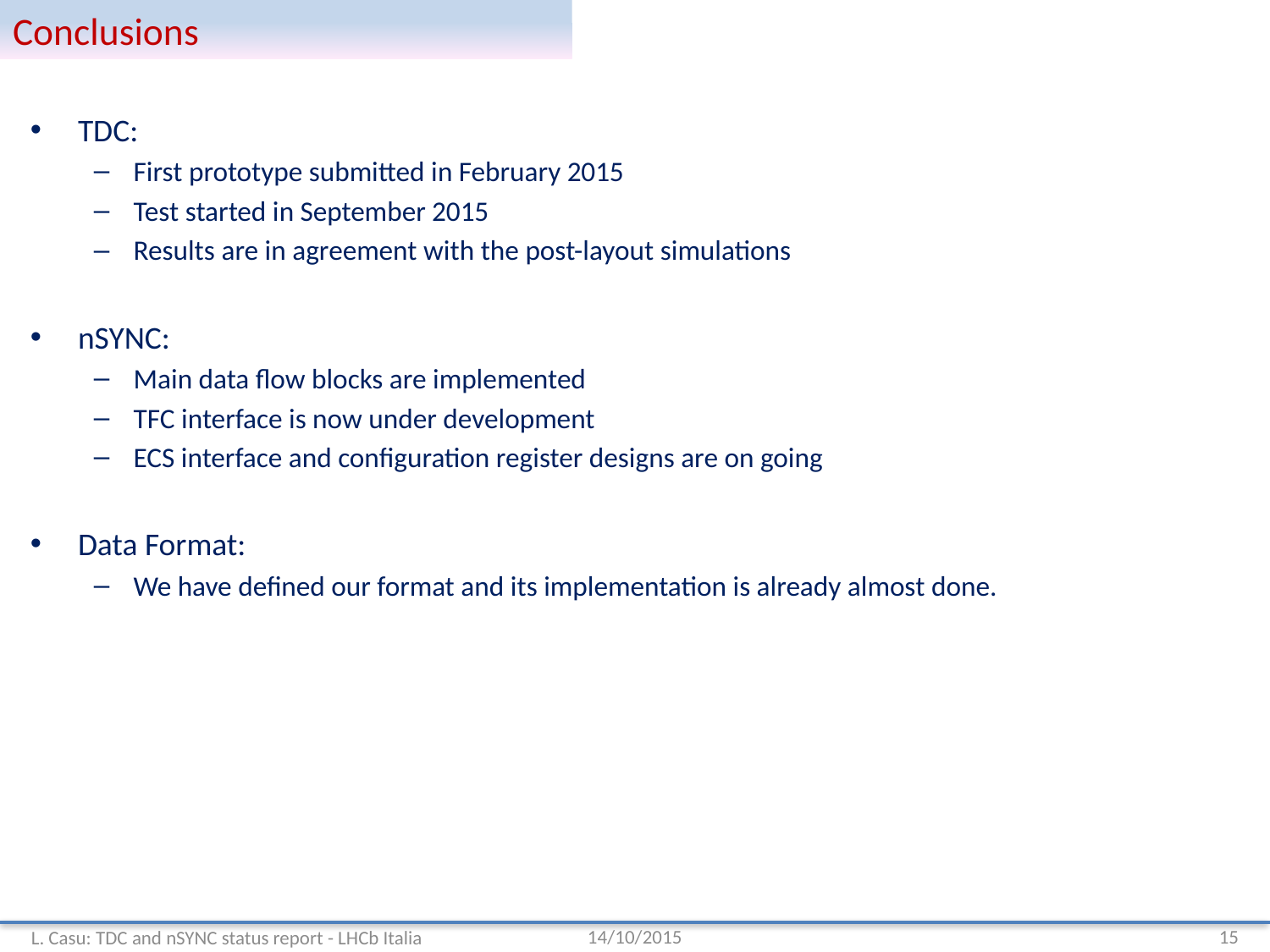

# Conclusions
TDC:
First prototype submitted in February 2015
Test started in September 2015
Results are in agreement with the post-layout simulations

nSYNC:
Main data flow blocks are implemented
TFC interface is now under development
ECS interface and configuration register designs are on going

Data Format:
We have defined our format and its implementation is already almost done.
L. Casu: TDC and nSYNC status report - LHCb Italia
14/10/2015
15